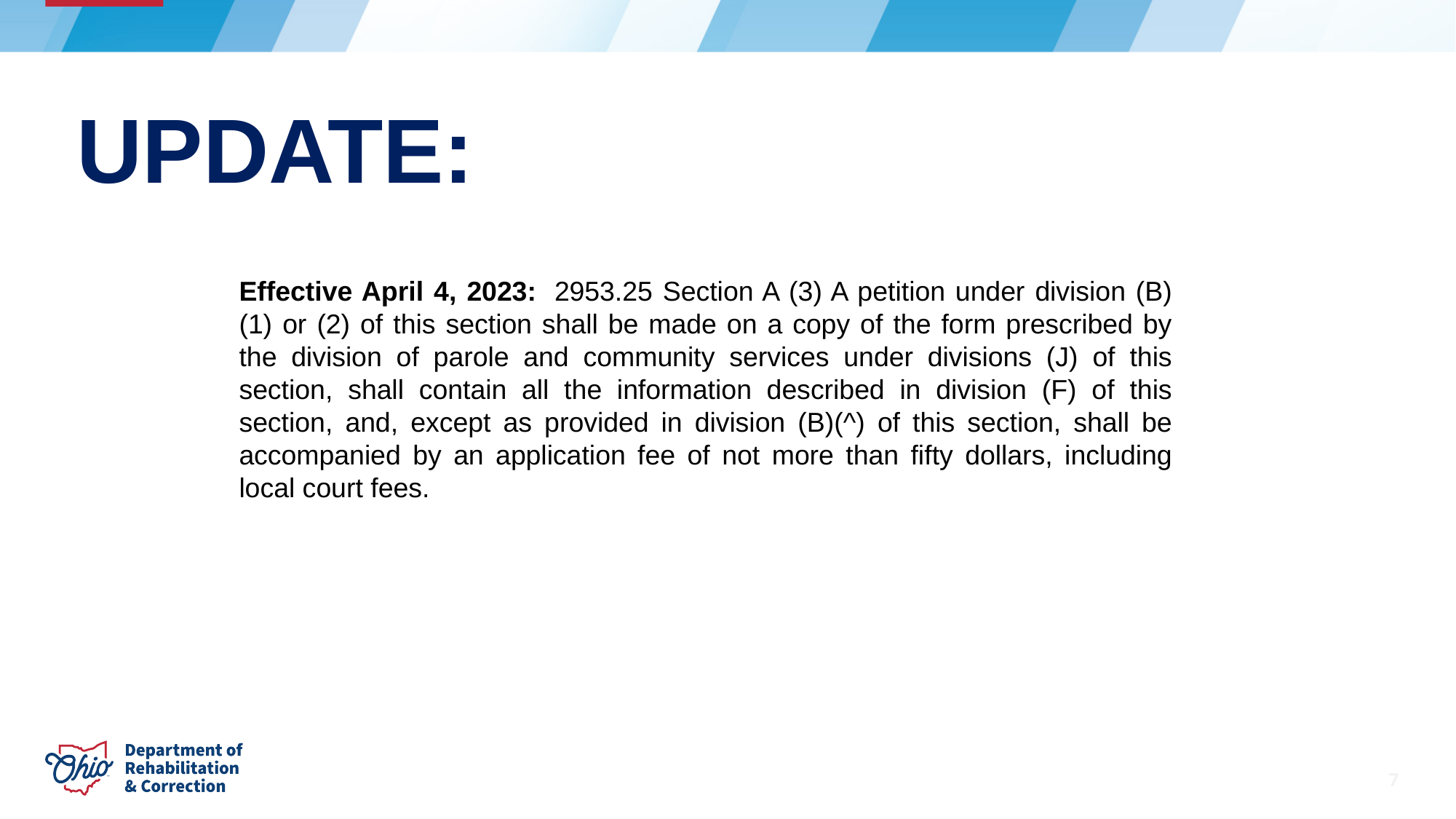

# Update:
Effective April 4, 2023:  2953.25 Section A (3) A petition under division (B)(1) or (2) of this section shall be made on a copy of the form prescribed by the division of parole and community services under divisions (J) of this section, shall contain all the information described in division (F) of this section, and, except as provided in division (B)(^) of this section, shall be accompanied by an application fee of not more than fifty dollars, including local court fees.
7